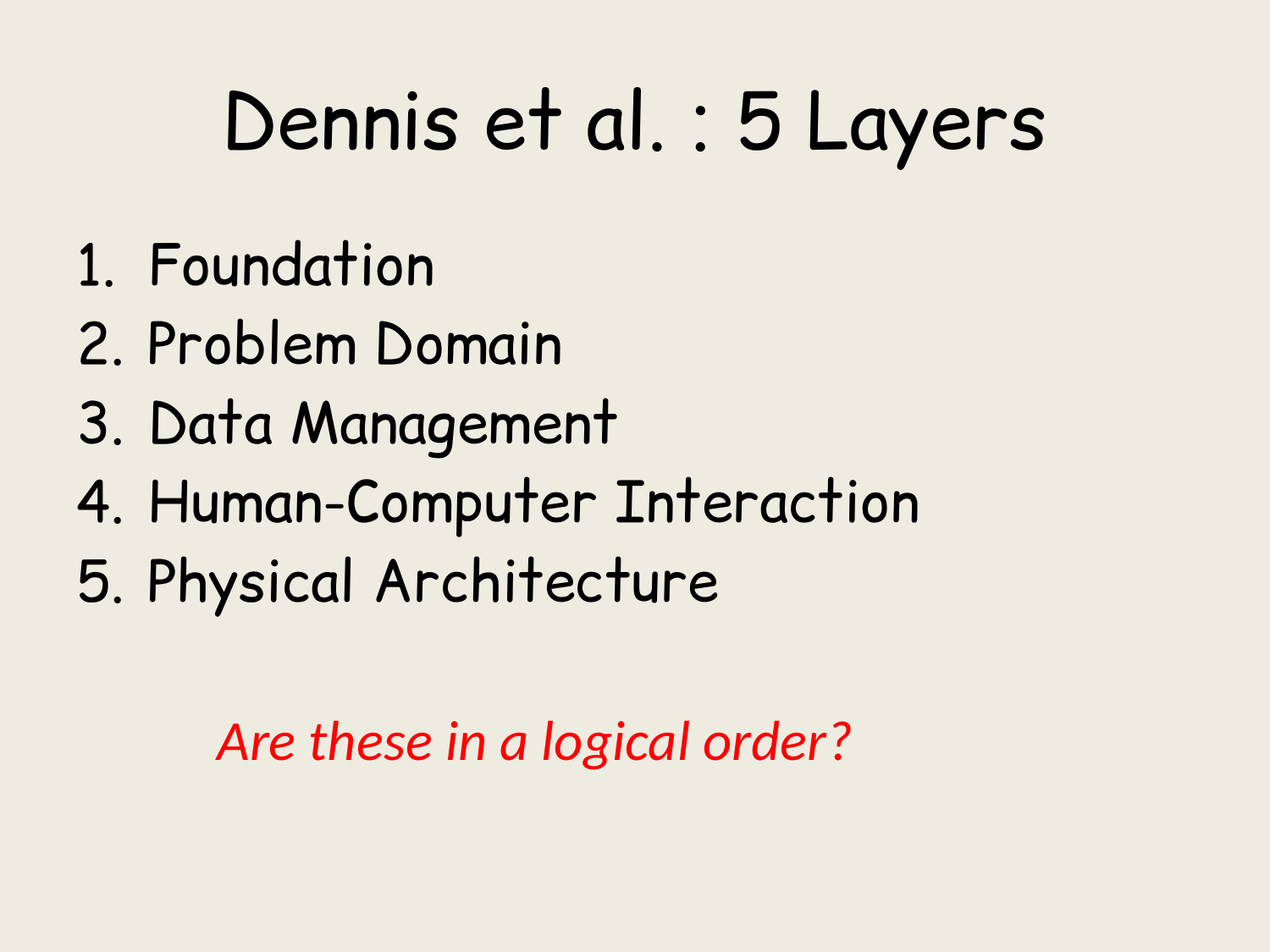

# Dennis et al. : 5 Layers
Foundation
Problem Domain
Data Management
Human-Computer Interaction
Physical Architecture
Are these in a logical order?